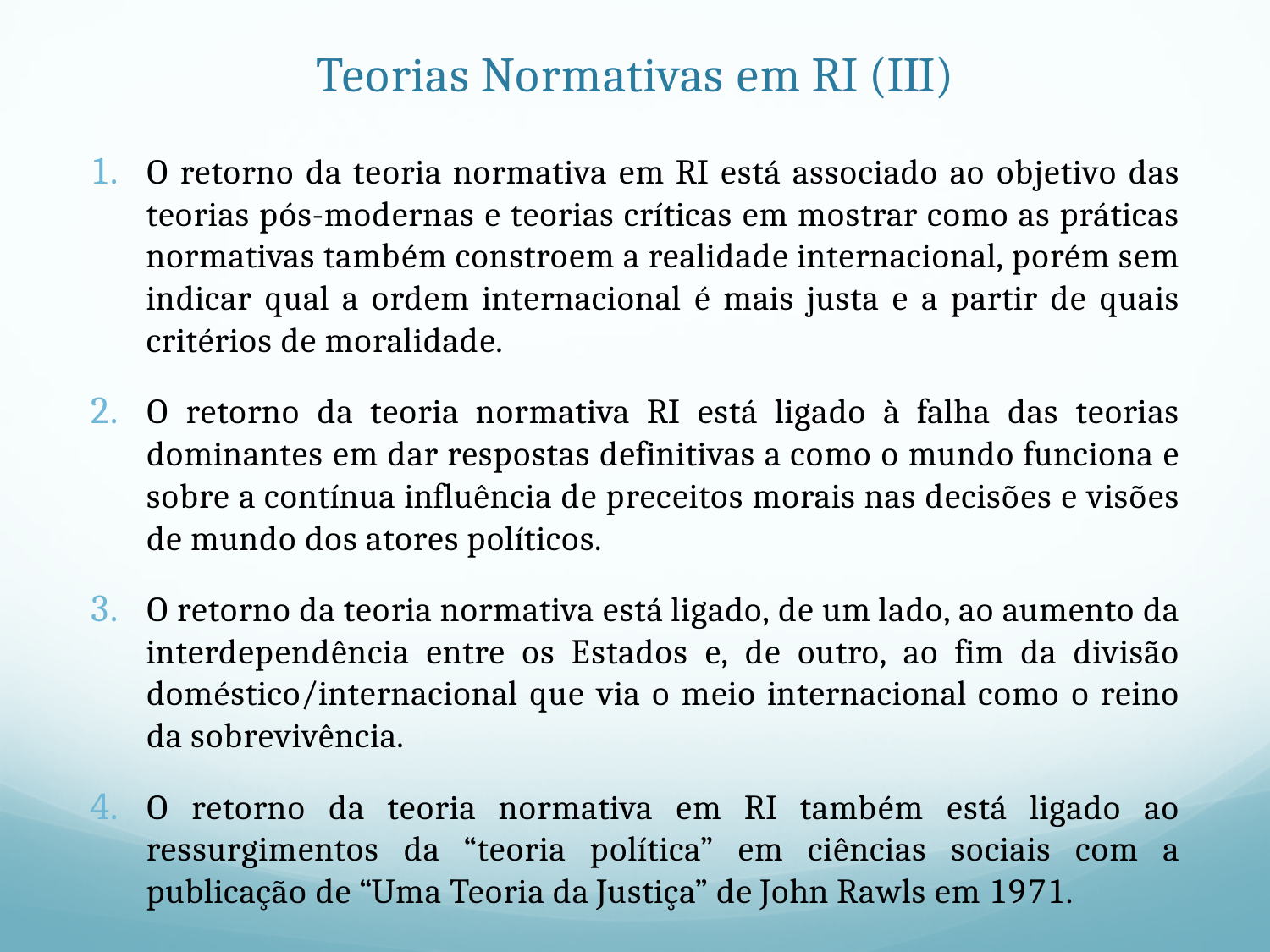

# Teorias Normativas em RI (III)
O retorno da teoria normativa em RI está associado ao objetivo das teorias pós-modernas e teorias críticas em mostrar como as práticas normativas também constroem a realidade internacional, porém sem indicar qual a ordem internacional é mais justa e a partir de quais critérios de moralidade.
O retorno da teoria normativa RI está ligado à falha das teorias dominantes em dar respostas definitivas a como o mundo funciona e sobre a contínua influência de preceitos morais nas decisões e visões de mundo dos atores políticos.
O retorno da teoria normativa está ligado, de um lado, ao aumento da interdependência entre os Estados e, de outro, ao fim da divisão doméstico/internacional que via o meio internacional como o reino da sobrevivência.
O retorno da teoria normativa em RI também está ligado ao ressurgimentos da “teoria política” em ciências sociais com a publicação de “Uma Teoria da Justiça” de John Rawls em 1971.